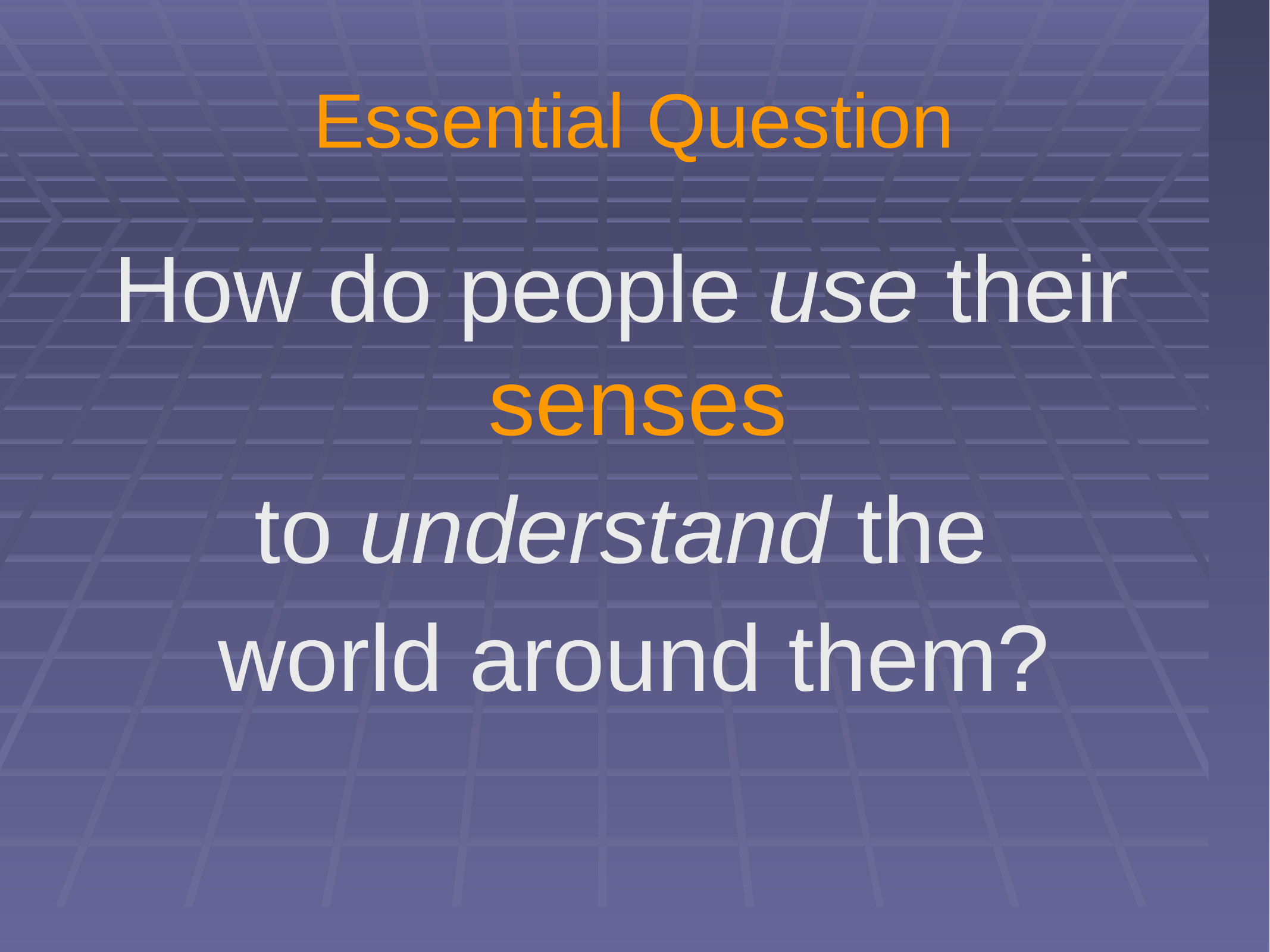

# Essential Question
How do people use their  senses
to understand the
world around them?